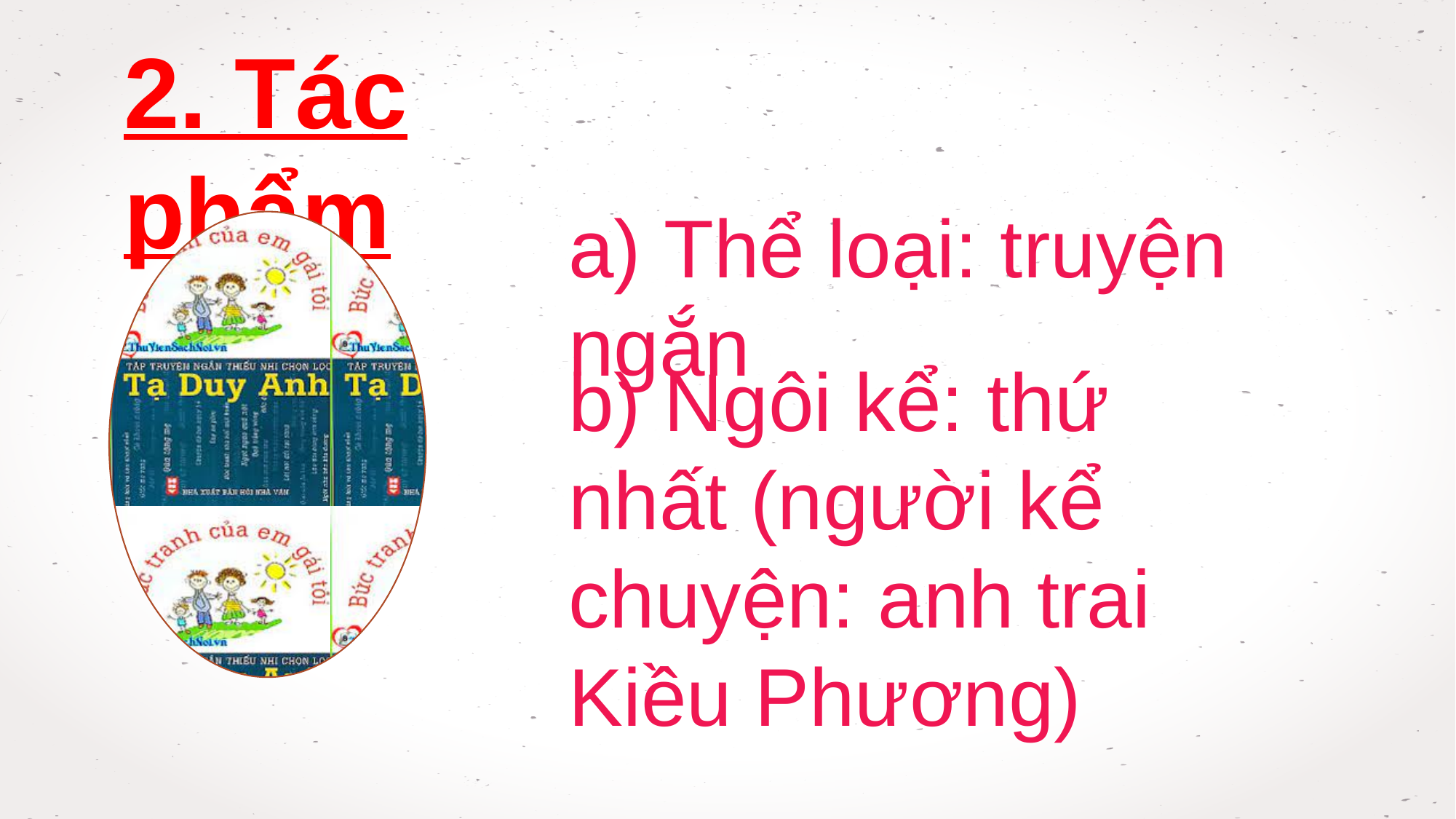

2. Tác phẩm

a) Thể loại: truyện ngắn

b) Ngôi kể: thứ nhất (người kể chuyện: anh trai Kiều Phương)